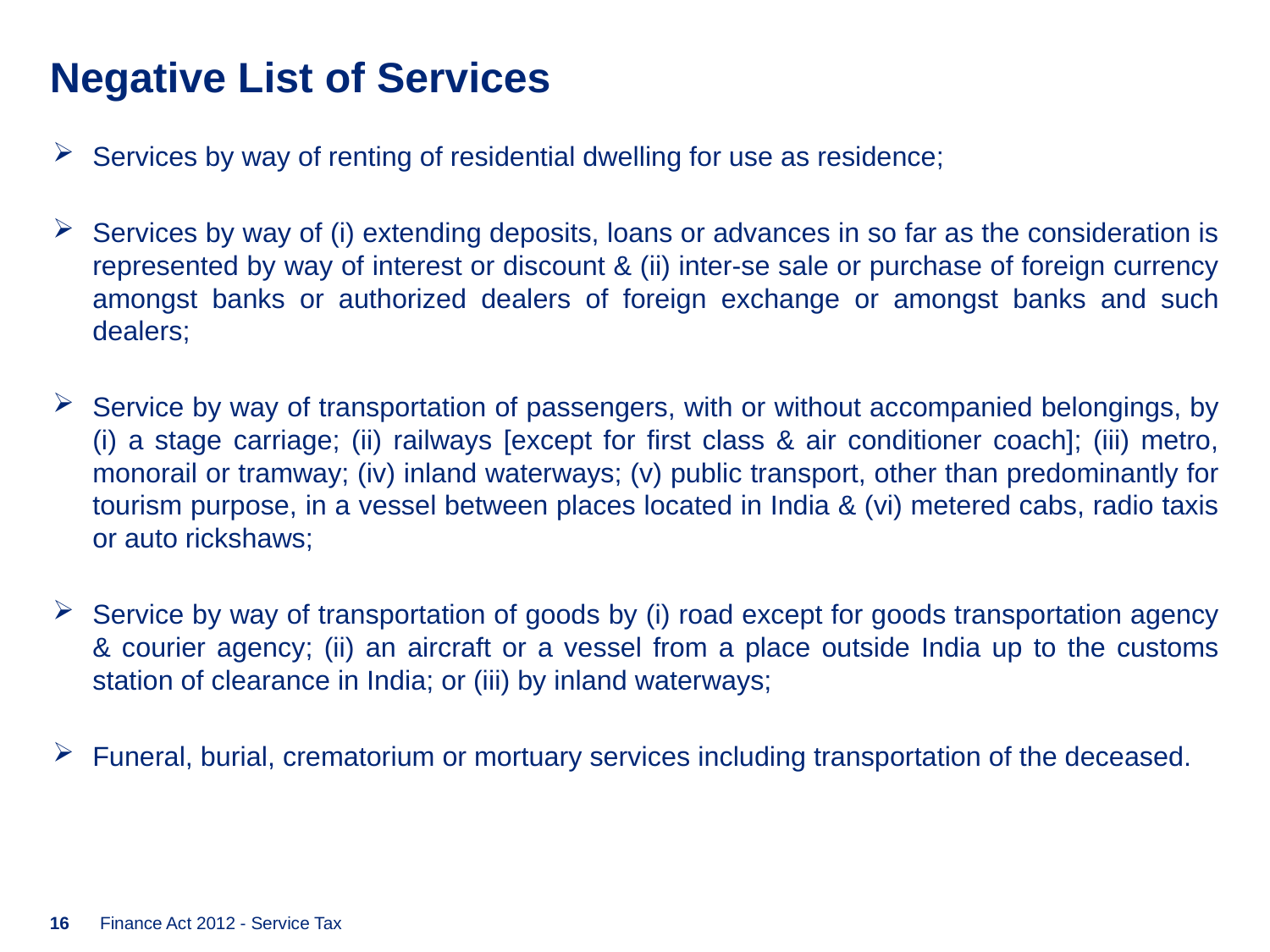

# Negative List of Services
Services by way of renting of residential dwelling for use as residence;

Services by way of (i) extending deposits, loans or advances in so far as the consideration is represented by way of interest or discount & (ii) inter-se sale or purchase of foreign currency amongst banks or authorized dealers of foreign exchange or amongst banks and such dealers;

Service by way of transportation of passengers, with or without accompanied belongings, by (i) a stage carriage; (ii) railways [except for first class & air conditioner coach]; (iii) metro, monorail or tramway; (iv) inland waterways; (v) public transport, other than predominantly for tourism purpose, in a vessel between places located in India & (vi) metered cabs, radio taxis or auto rickshaws;

Service by way of transportation of goods by (i) road except for goods transportation agency & courier agency; (ii) an aircraft or a vessel from a place outside India up to the customs station of clearance in India; or (iii) by inland waterways;

Funeral, burial, crematorium or mortuary services including transportation of the deceased.

16
Finance Act 2012 - Service Tax